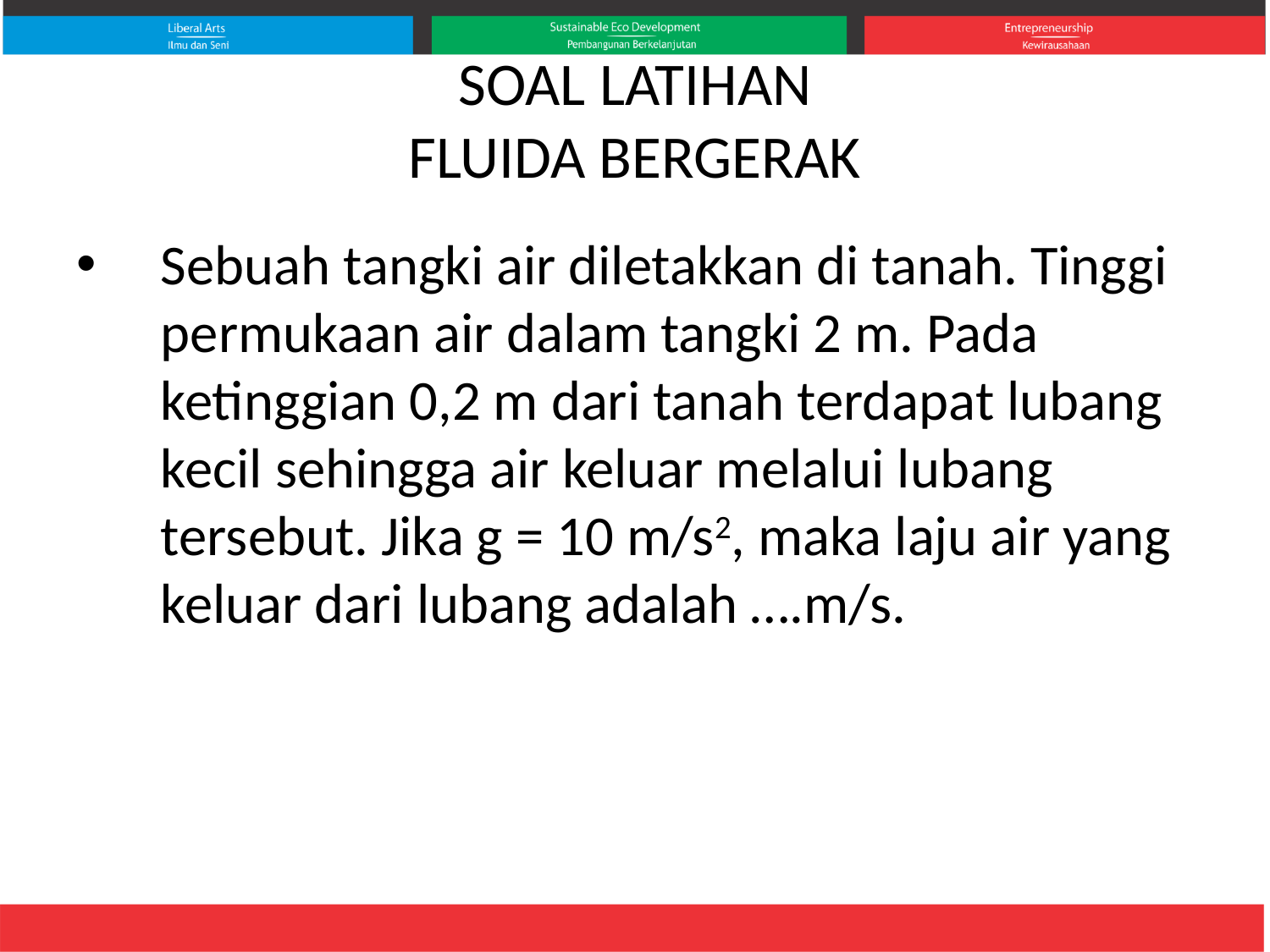

# SOAL LATIHAN FLUIDA BERGERAK
Sebuah tangki air diletakkan di tanah. Tinggi permukaan air dalam tangki 2 m. Pada ketinggian 0,2 m dari tanah terdapat lubang kecil sehingga air keluar melalui lubang tersebut. Jika g = 10 m/s2, maka laju air yang keluar dari lubang adalah ….m/s.